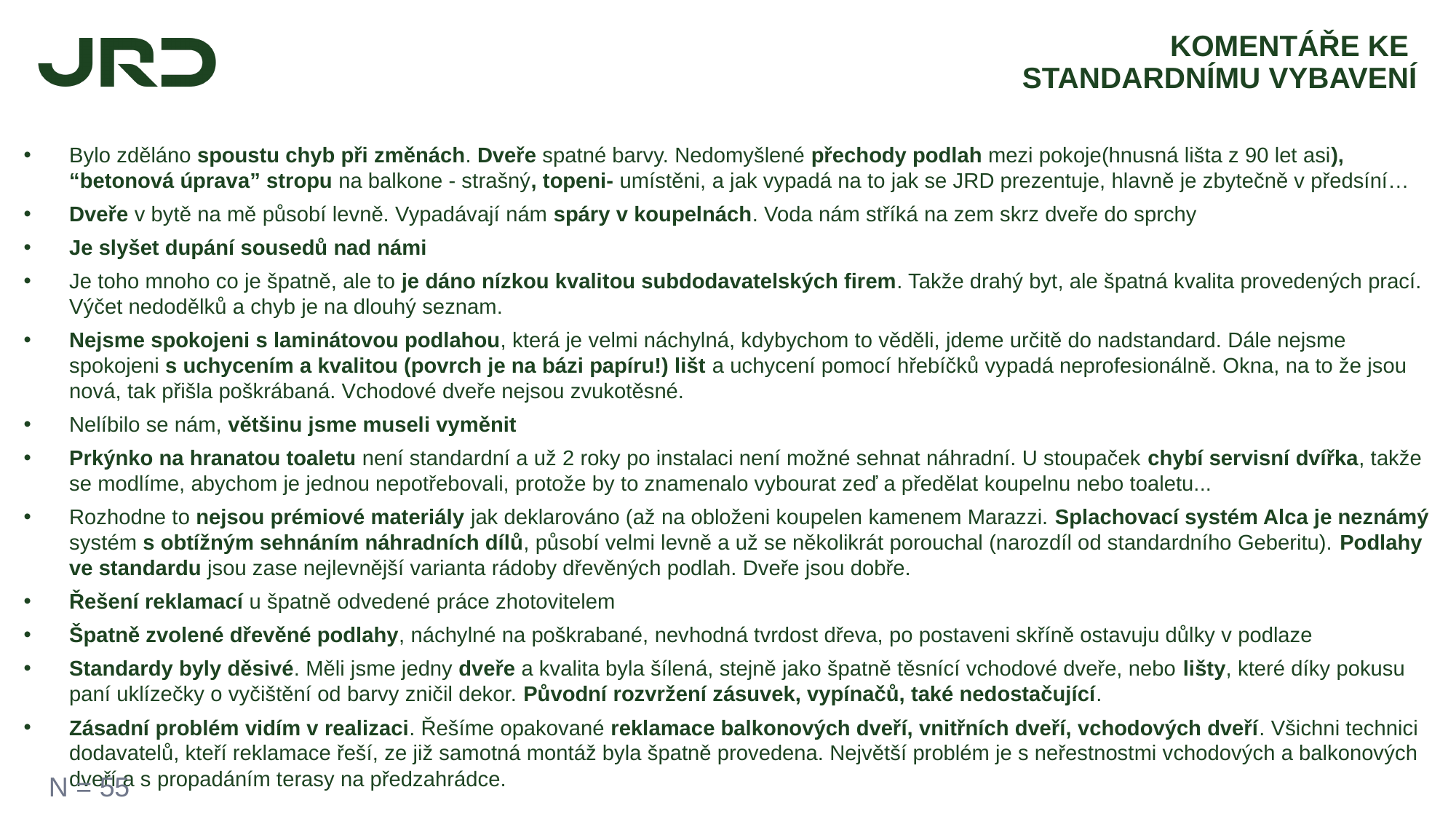

# KOMENTÁŘE KE STANDARDNÍMU VYBAVENÍ
Bylo zděláno spoustu chyb při změnách. Dveře spatné barvy. Nedomyšlené přechody podlah mezi pokoje(hnusná lišta z 90 let asi), “betonová úprava” stropu na balkone - strašný, topeni- umístěni, a jak vypadá na to jak se JRD prezentuje, hlavně je zbytečně v předsíní…
Dveře v bytě na mě působí levně. Vypadávají nám spáry v koupelnách. Voda nám stříká na zem skrz dveře do sprchy
Je slyšet dupání sousedů nad námi
Je toho mnoho co je špatně, ale to je dáno nízkou kvalitou subdodavatelských firem. Takže drahý byt, ale špatná kvalita provedených prací. Výčet nedodělků a chyb je na dlouhý seznam.
Nejsme spokojeni s laminátovou podlahou, která je velmi náchylná, kdybychom to věděli, jdeme určitě do nadstandard. Dále nejsme spokojeni s uchycením a kvalitou (povrch je na bázi papíru!) lišt a uchycení pomocí hřebíčků vypadá neprofesionálně. Okna, na to že jsou nová, tak přišla poškrábaná. Vchodové dveře nejsou zvukotěsné.
Nelíbilo se nám, většinu jsme museli vyměnit
Prkýnko na hranatou toaletu není standardní a už 2 roky po instalaci není možné sehnat náhradní. U stoupaček chybí servisní dvířka, takže se modlíme, abychom je jednou nepotřebovali, protože by to znamenalo vybourat zeď a předělat koupelnu nebo toaletu...
Rozhodne to nejsou prémiové materiály jak deklarováno (až na obloženi koupelen kamenem Marazzi. Splachovací systém Alca je neznámý systém s obtížným sehnáním náhradních dílů, působí velmi levně a už se několikrát porouchal (narozdíl od standardního Geberitu). Podlahy ve standardu jsou zase nejlevnější varianta rádoby dřevěných podlah. Dveře jsou dobře.
Řešení reklamací u špatně odvedené práce zhotovitelem
Špatně zvolené dřevěné podlahy, náchylné na poškrabané, nevhodná tvrdost dřeva, po postaveni skříně ostavuju důlky v podlaze
Standardy byly děsivé. Měli jsme jedny dveře a kvalita byla šílená, stejně jako špatně těsnící vchodové dveře, nebo lišty, které díky pokusu paní uklízečky o vyčištění od barvy zničil dekor. Původní rozvržení zásuvek, vypínačů, také nedostačující.
Zásadní problém vidím v realizaci. Řešíme opakované reklamace balkonových dveří, vnitřních dveří, vchodových dveří. Všichni technici dodavatelů, kteří reklamace řeší, ze již samotná montáž byla špatně provedena. Největší problém je s neřestnostmi vchodových a balkonových dveří a s propadáním terasy na předzahrádce.
20
N = 55